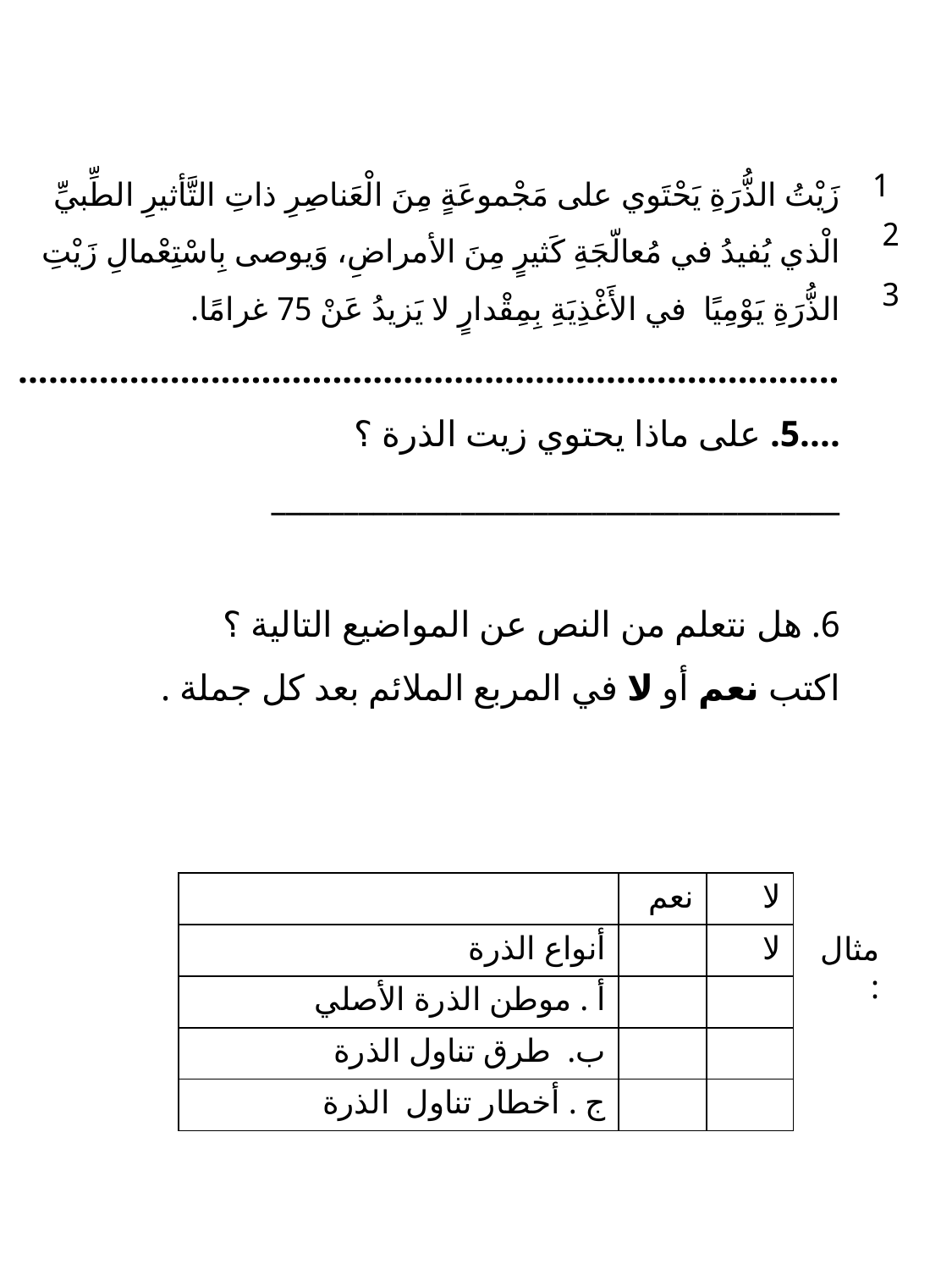

زَيْتُ الذُّرَةِ يَحْتَوي على مَجْموعَةٍ مِنَ الْعَناصِرِ ذاتِ التَّأثيرِ الطِّبيِّ الْذي يُفيدُ في مُعالّجَةِ كَثيرٍ مِنَ الأمراضِ، وَيوصى بِاسْتِعْمالِ زَيْتِ الذُّرَةِ يَوْمِيًا  في الأَغْذِيَةِ بِمِقْدارٍ لا يَزيدُ عَنْ 75 غرامًا.
.....................................................................................5. على ماذا يحتوي زيت الذرة ؟
_______________________________________

6. هل نتعلم من النص عن المواضيع التالية ؟
اكتب نعم أو لا في المربع الملائم بعد كل جملة .

1
2
3
|  | نعم | لا |
| --- | --- | --- |
| أنواع الذرة |  | لا |
| أ . موطن الذرة الأصلي |  |  |
| ب. طرق تناول الذرة |  |  |
| ج . أخطار تناول الذرة |  |  |
مثال :